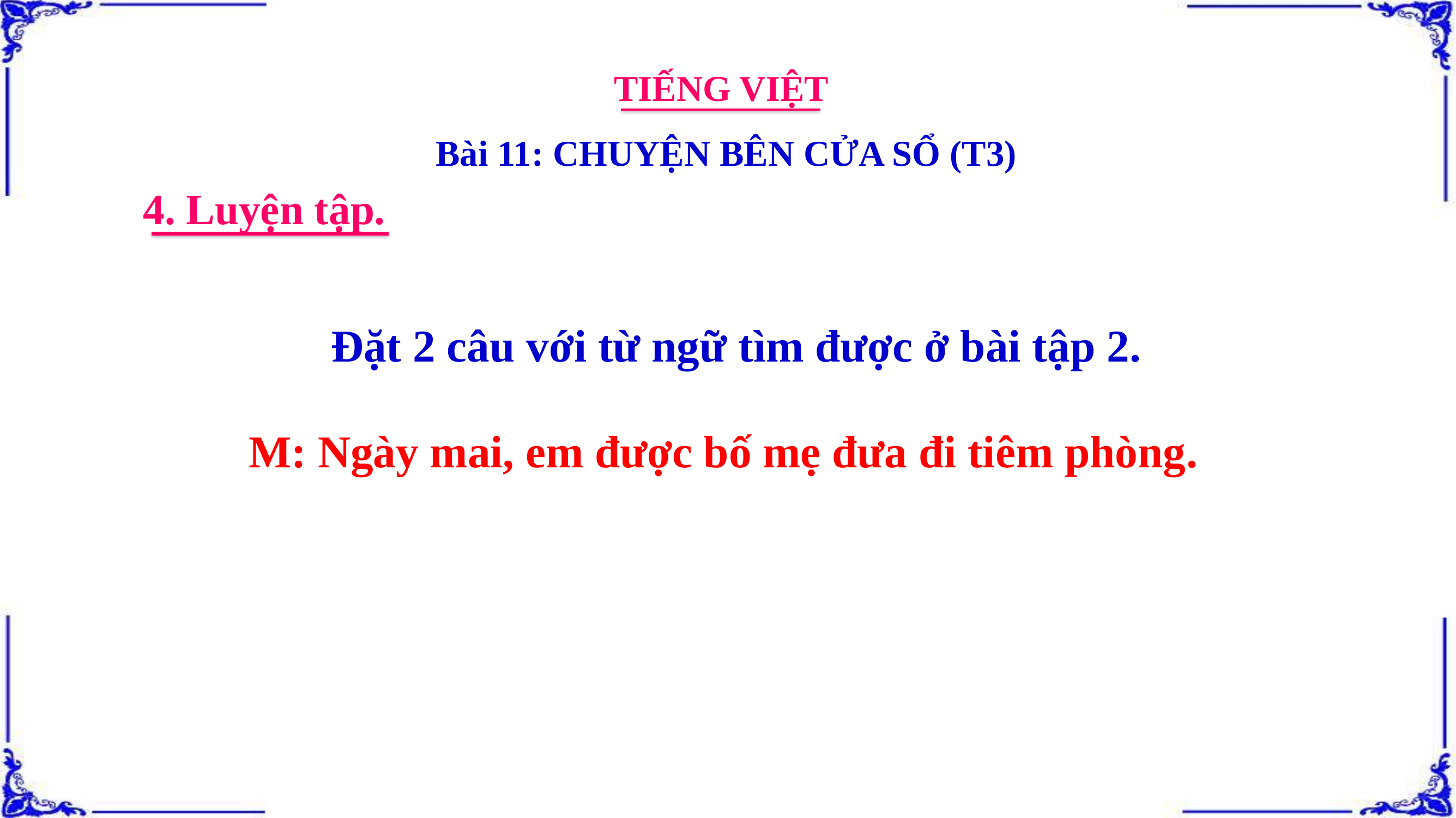

TIẾNG VIỆT
Bài 11: CHUYỆN BÊN CỬA SỔ (T3)
4. Luyện tập.
    Đặt 2 câu với từ ngữ tìm được ở bài tập 2.
M: Ngày mai, em được bố mẹ đưa đi tiêm phòng.